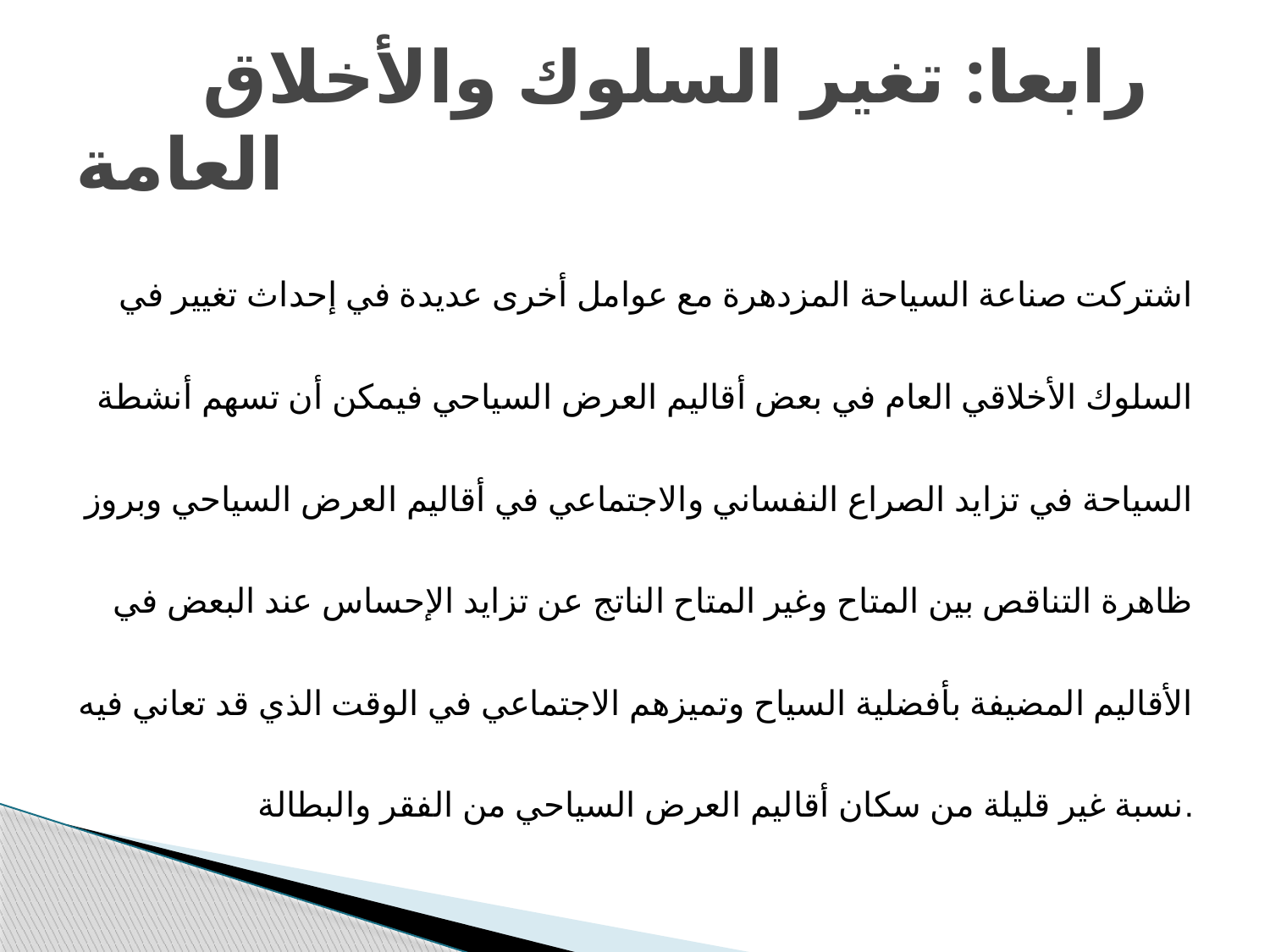

# رابعا: تغير السلوك والأخلاق العامة
اشتركت صناعة السياحة المزدهرة مع عوامل أخرى عديدة في إحداث تغيير في السلوك الأخلاقي العام في بعض أقاليم العرض السياحي فيمكن أن تسهم أنشطة السياحة في تزايد الصراع النفساني والاجتماعي في أقاليم العرض السياحي وبروز ظاهرة التناقص بين المتاح وغير المتاح الناتج عن تزايد الإحساس عند البعض في الأقاليم المضيفة بأفضلية السياح وتميزهم الاجتماعي في الوقت الذي قد تعاني فيه نسبة غير قليلة من سكان أقاليم العرض السياحي من الفقر والبطالة.